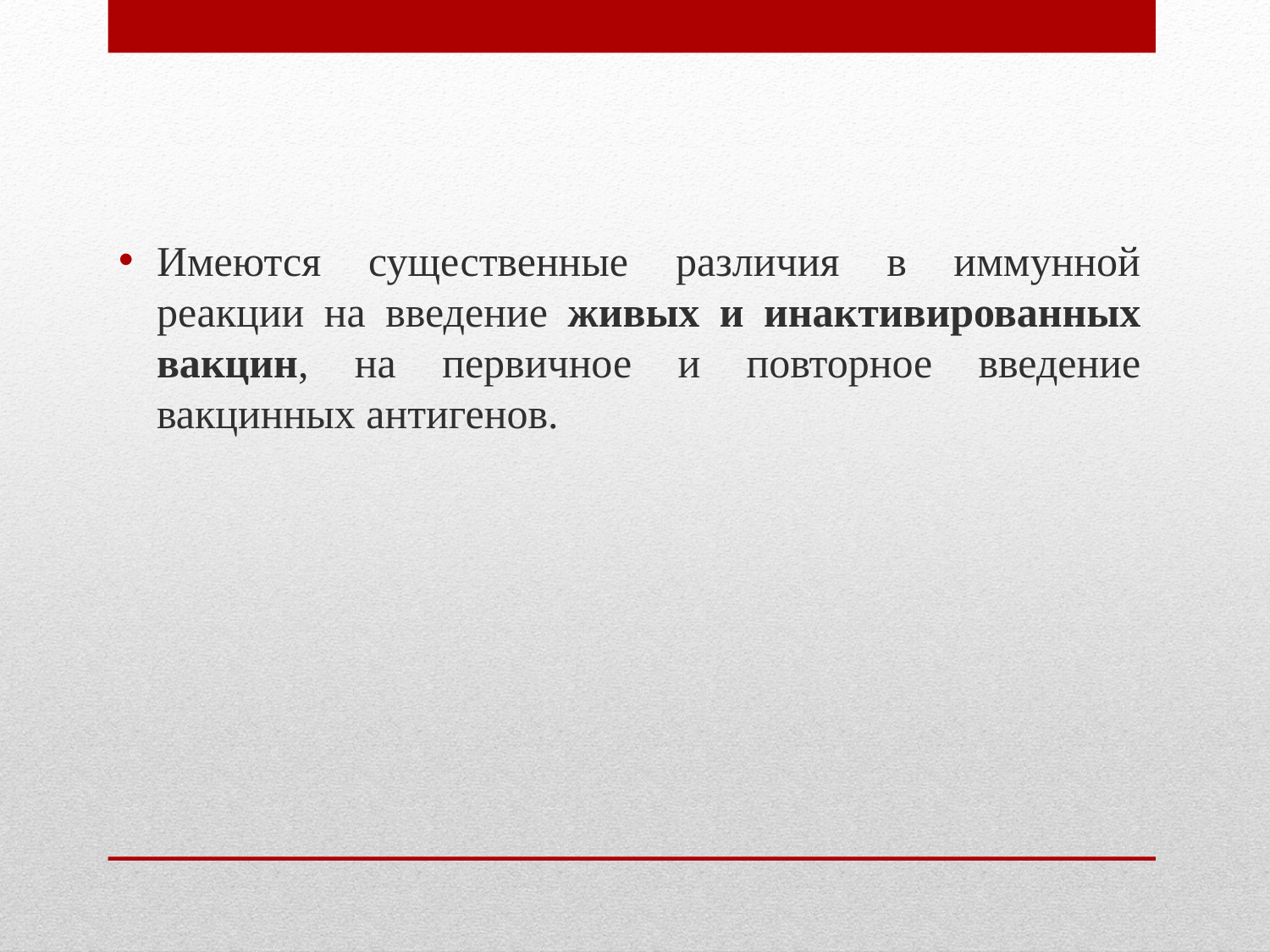

Имеются существенные различия в иммунной реакции на введение живых и инактивированных вакцин, на первичное и повторное введение вакцинных антигенов.

#